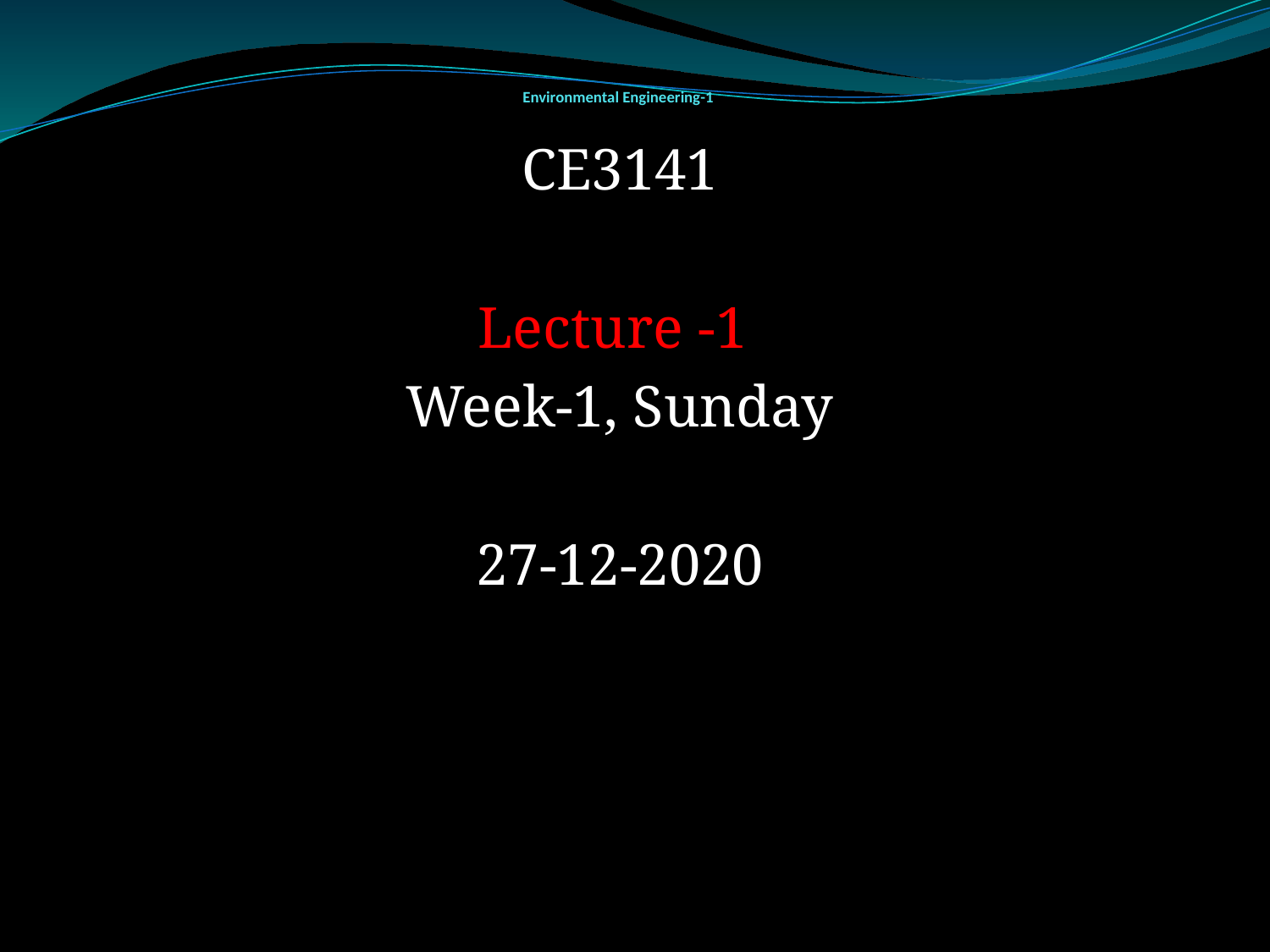

# Environmental Engineering-1
CE3141

Lecture -1
Week-1, Sunday

27-12-2020